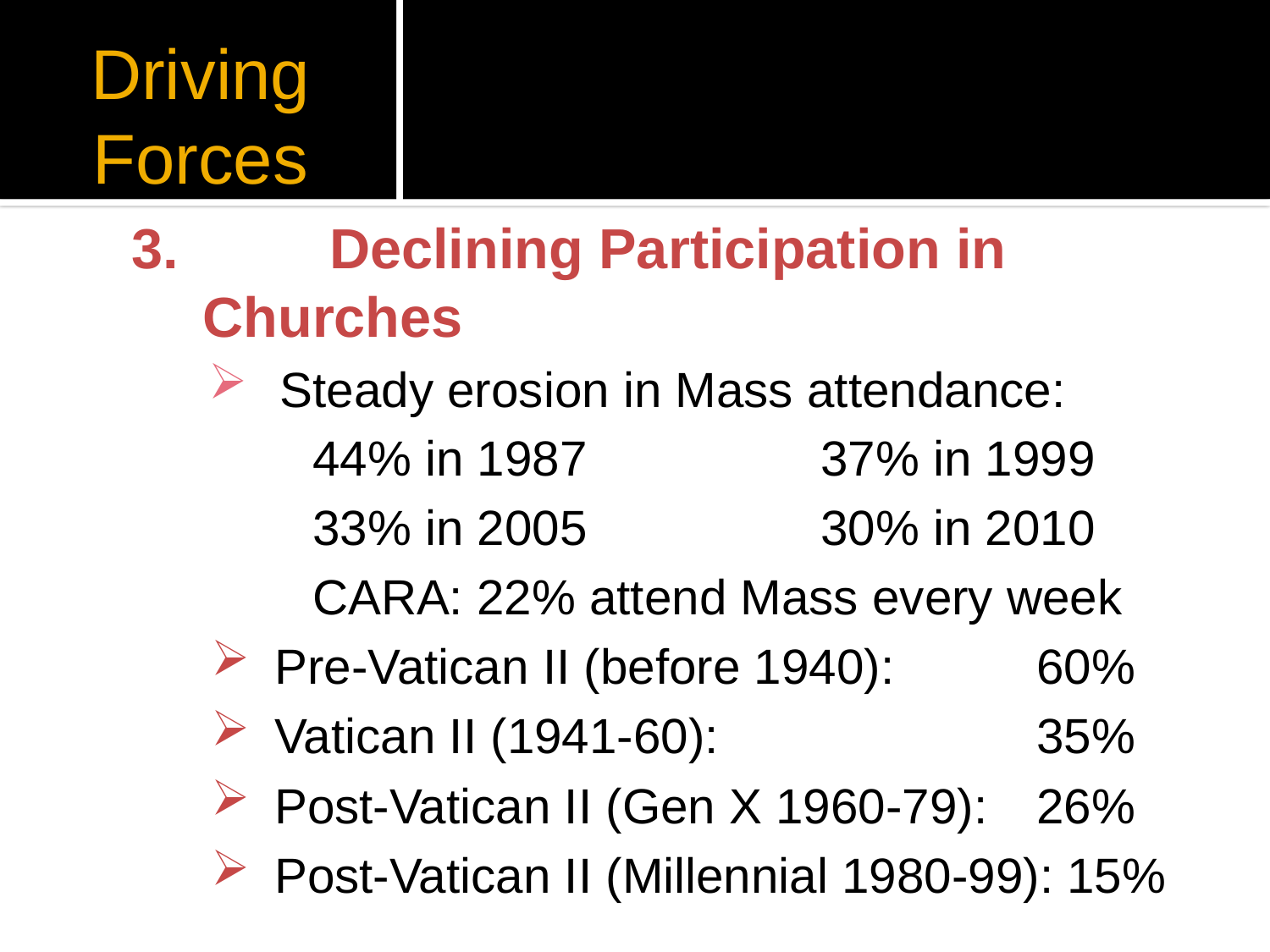

# Driving Forces
3.  	Declining Participation in Churches
Steady erosion in Mass attendance:
	44% in 1987		37% in 1999
	33% in 2005		30% in 2010
	CARA: 22% attend Mass every week
Pre-Vatican II (before 1940):	 	60%
Vatican II (1941-60): 			35%
Post-Vatican II (Gen X 1960-79): 	26%
Post-Vatican II (Millennial 1980-99): 15%